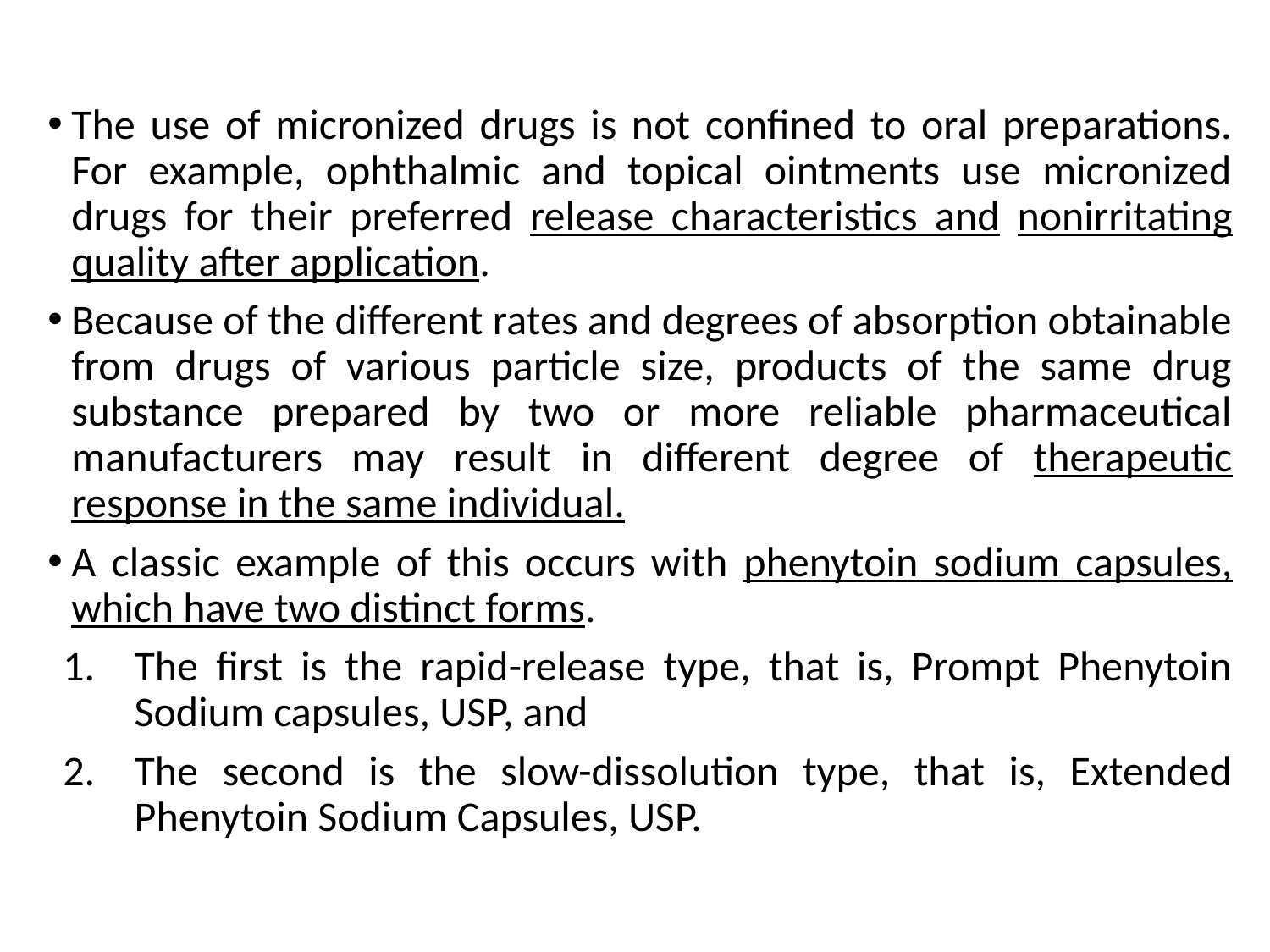

The use of micronized drugs is not confined to oral preparations. For example, ophthalmic and topical ointments use micronized drugs for their preferred release characteristics and nonirritating quality after application.
Because of the different rates and degrees of absorption obtainable from drugs of various particle size, products of the same drug substance prepared by two or more reliable pharmaceutical manufacturers may result in different degree of therapeutic response in the same individual.
A classic example of this occurs with phenytoin sodium capsules, which have two distinct forms.
The first is the rapid-release type, that is, Prompt Phenytoin Sodium capsules, USP, and
The second is the slow-dissolution type, that is, Extended Phenytoin Sodium Capsules, USP.